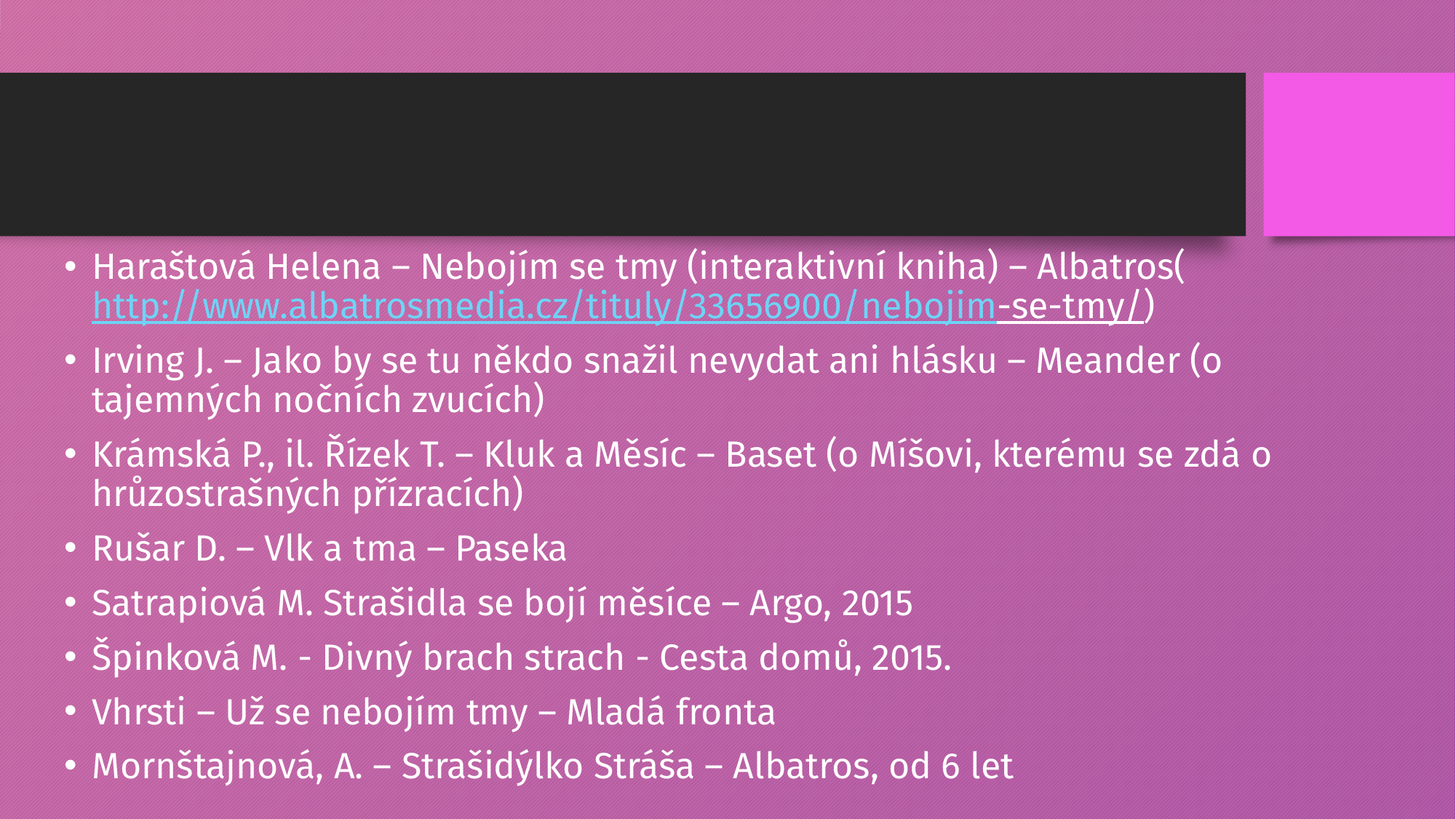

#
Haraštová Helena – Nebojím se tmy (interaktivní kniha) – Albatros(http://www.albatrosmedia.cz/tituly/33656900/nebojim-se-tmy/)
Irving J. – Jako by se tu někdo snažil nevydat ani hlásku – Meander (o tajemných nočních zvucích)
Krámská P., il. Řízek T. – Kluk a Měsíc – Baset (o Míšovi, kterému se zdá o hrůzostrašných přízracích)
Rušar D. – Vlk a tma – Paseka
Satrapiová M. Strašidla se bojí měsíce – Argo, 2015
Špinková M. - Divný brach strach - Cesta domů, 2015.
Vhrsti – Už se nebojím tmy – Mladá fronta
Mornštajnová, A. – Strašidýlko Stráša – Albatros, od 6 let